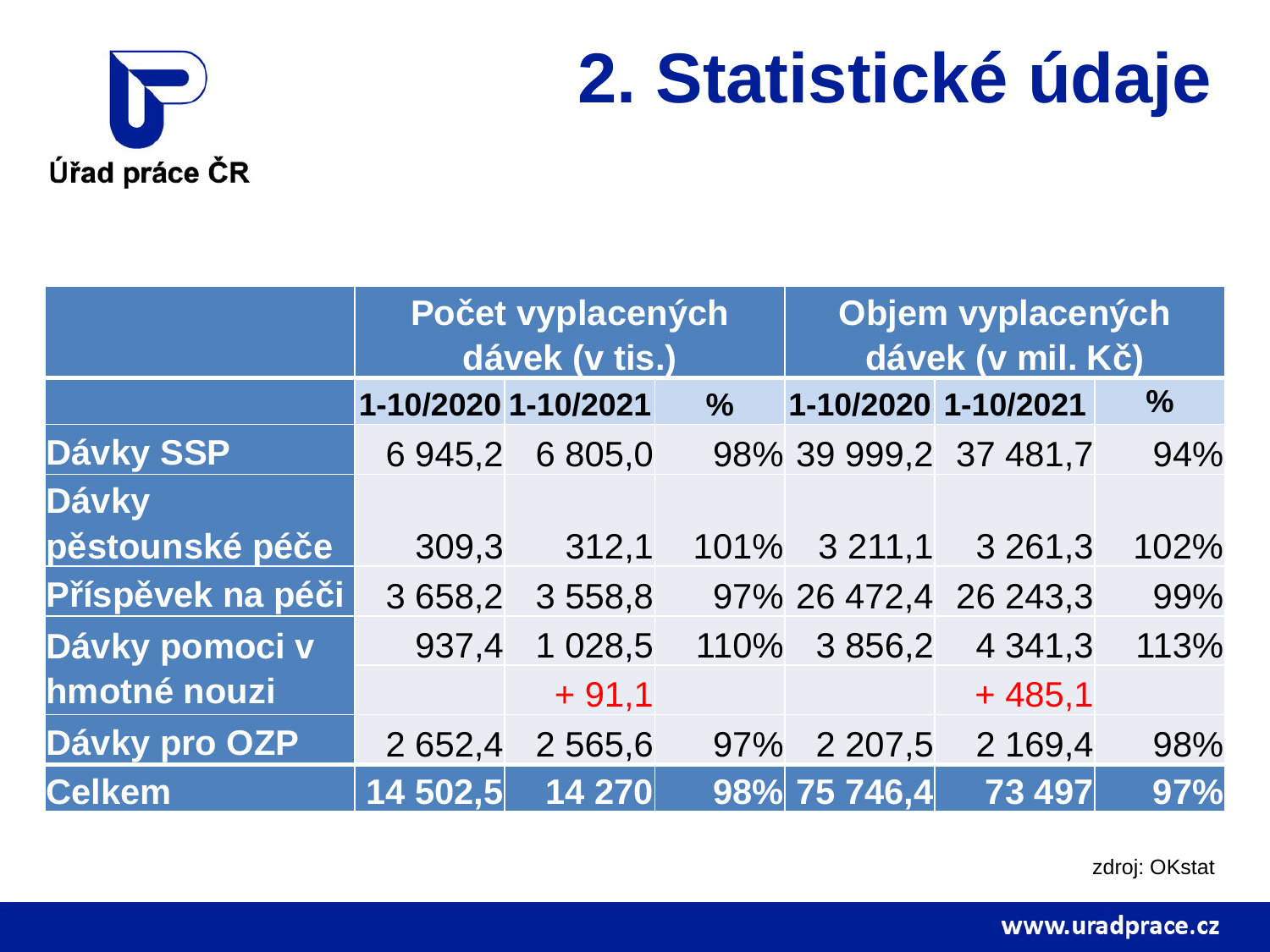

# 2. Statistické údaje
|  | Počet vyplacených dávek (v tis.) |  |  | Objem vyplacených dávek (v mil. Kč) |  |  |
| --- | --- | --- | --- | --- | --- | --- |
|  | 1-10/2020 | 1-10/2021 | % | 1-10/2020 | 1-10/2021 | % |
| Dávky SSP | 6 945,2 | 6 805,0 | 98% | 39 999,2 | 37 481,7 | 94% |
| Dávky pěstounské péče | 309,3 | 312,1 | 101% | 3 211,1 | 3 261,3 | 102% |
| Příspěvek na péči | 3 658,2 | 3 558,8 | 97% | 26 472,4 | 26 243,3 | 99% |
| Dávky pomoci v hmotné nouzi | 937,4 | 1 028,5 | 110% | 3 856,2 | 4 341,3 | 113% |
|  |  | + 91,1 |  |  | + 485,1 |  |
| Dávky pro OZP | 2 652,4 | 2 565,6 | 97% | 2 207,5 | 2 169,4 | 98% |
| Celkem | 14 502,5 | 14 270 | 98% | 75 746,4 | 73 497 | 97% |
zdroj: OKstat